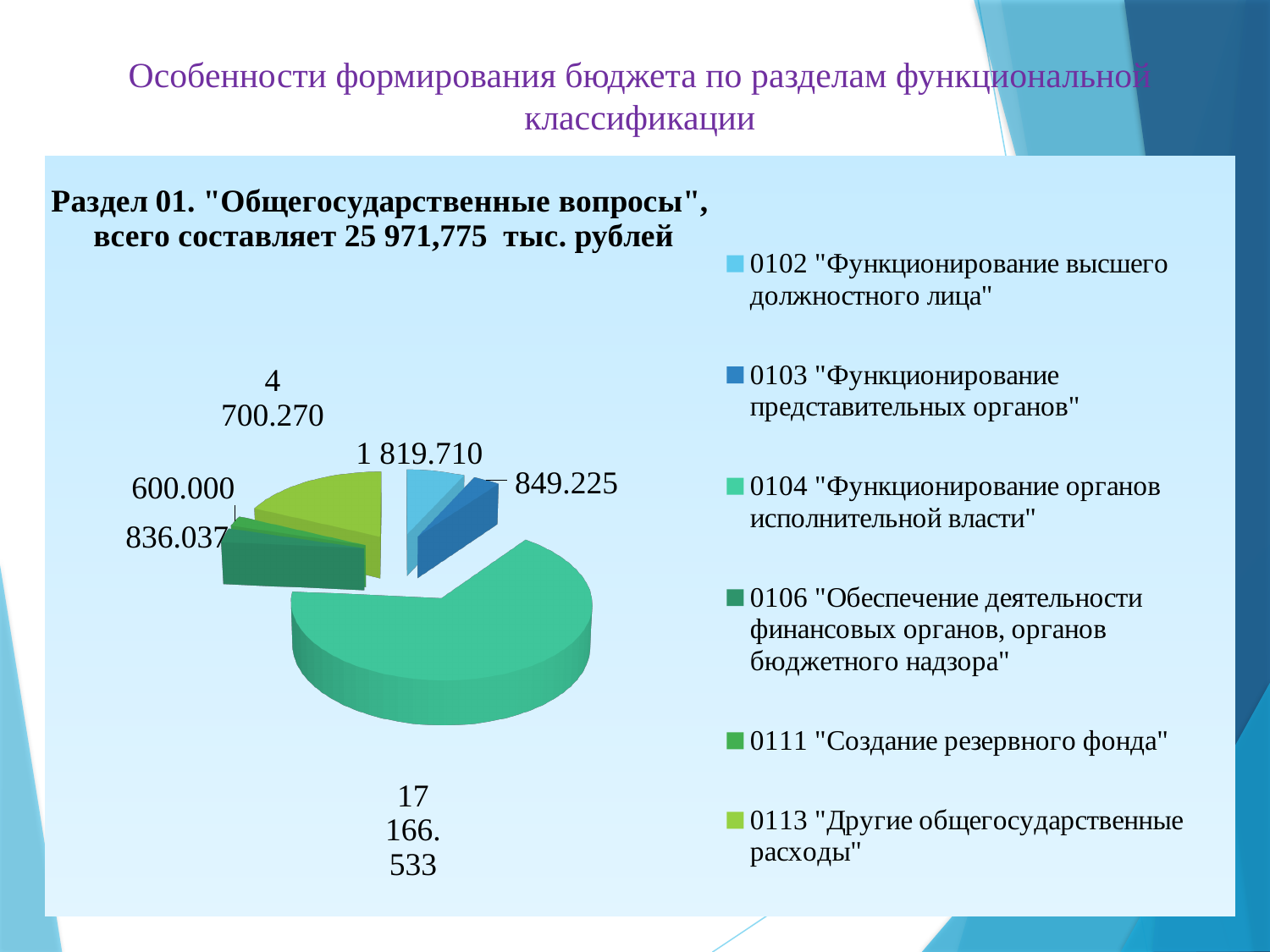

# Особенности формирования бюджета по разделам функциональной классификации

[unsupported chart]